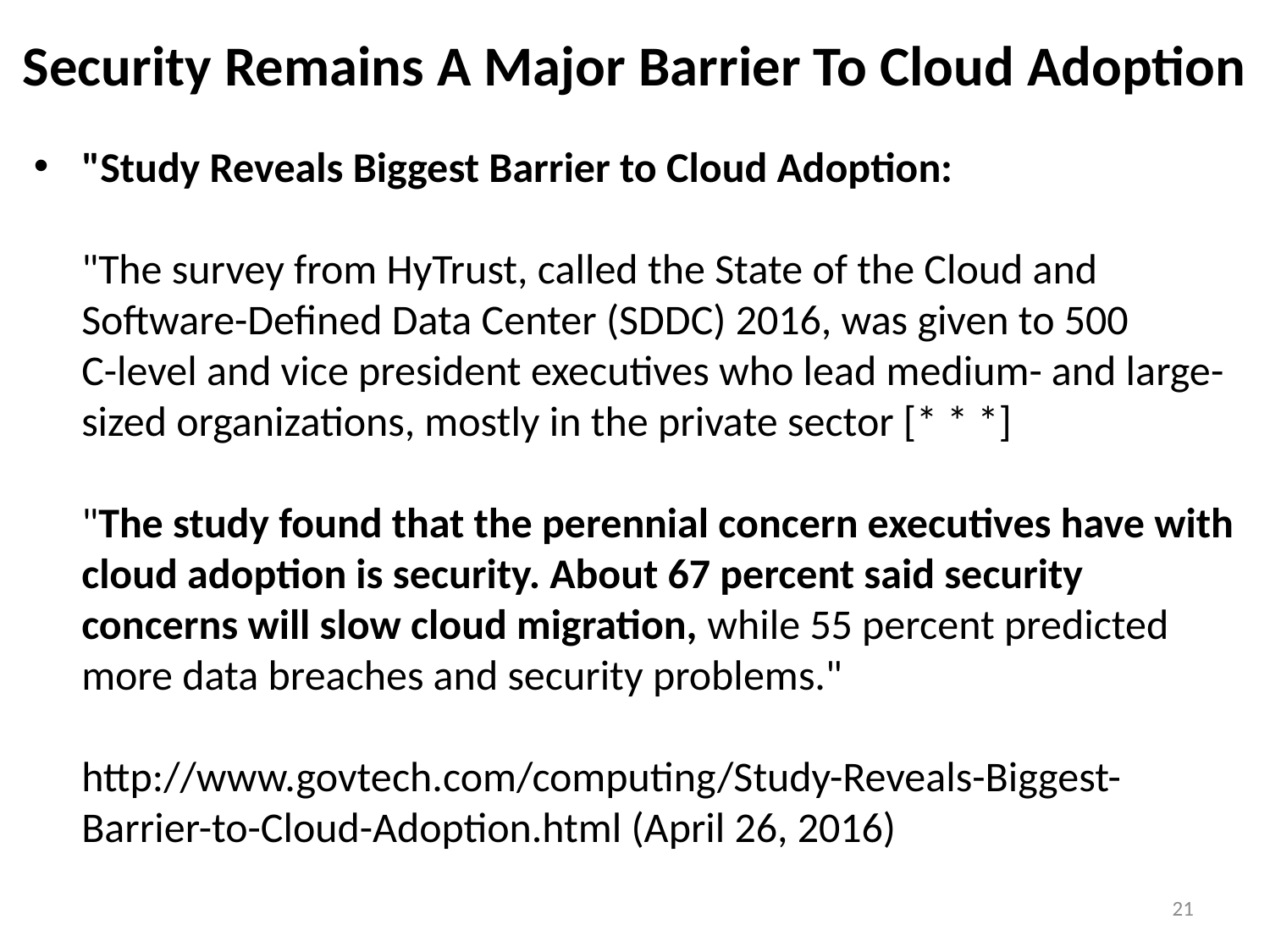

# Security Remains A Major Barrier To Cloud Adoption
"Study Reveals Biggest Barrier to Cloud Adoption:
"The survey from HyTrust, called the State of the Cloud and Software-Defined Data Center (SDDC) 2016, was given to 500
C-level and vice president executives who lead medium- and large-sized organizations, mostly in the private sector [* * *]
"The study found that the perennial concern executives have with cloud adoption is security. About 67 percent said security concerns will slow cloud migration, while 55 percent predicted more data breaches and security problems."
http://www.govtech.com/computing/Study-Reveals-Biggest-Barrier-to-Cloud-Adoption.html (April 26, 2016)
21